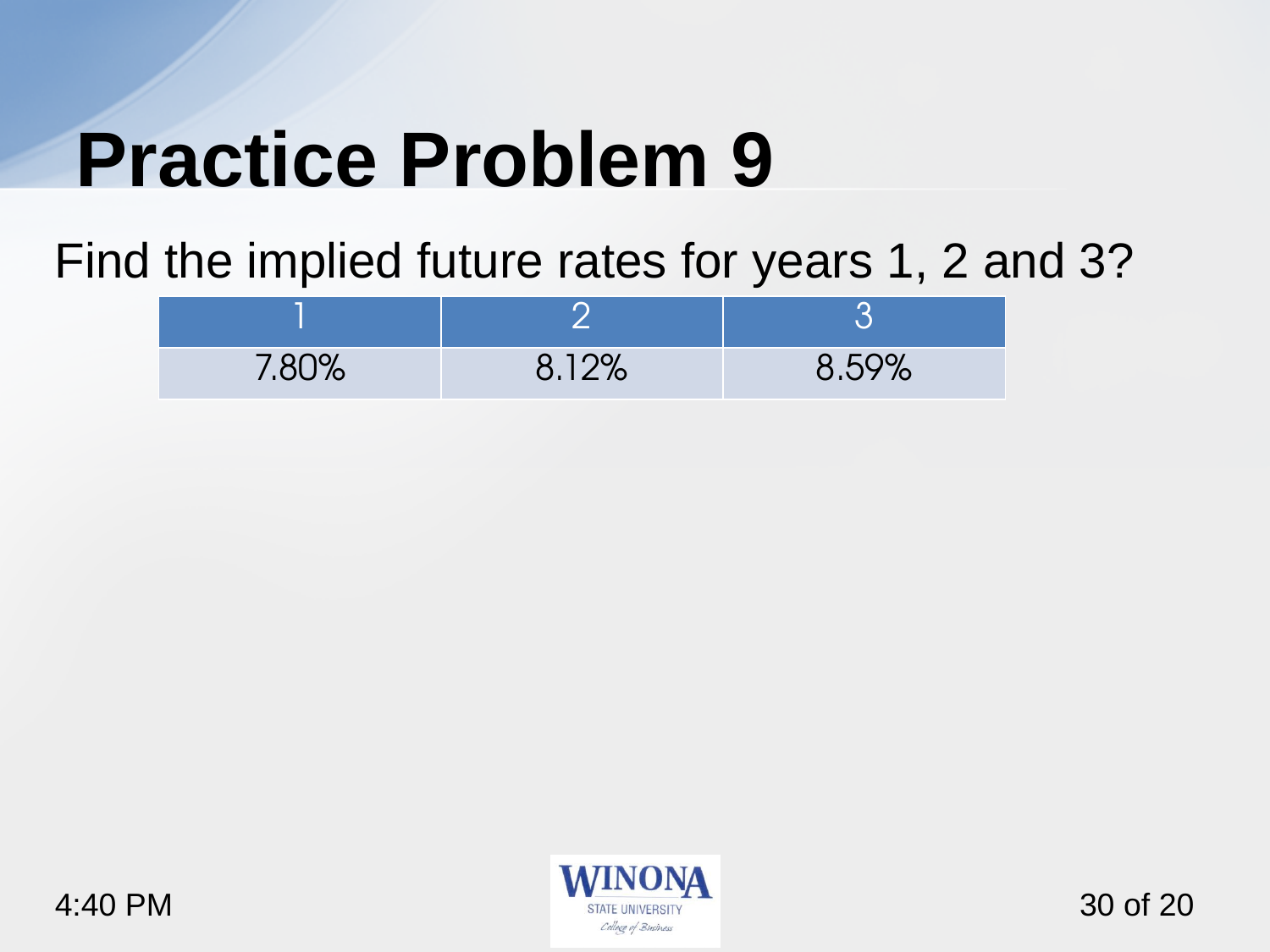

# Practice Problem 9
Find the implied future rates for years 1, 2 and 3?

| 1 | 2 | 3 |
| --- | --- | --- |
| 7.80% | 8.12% | 8.59% |